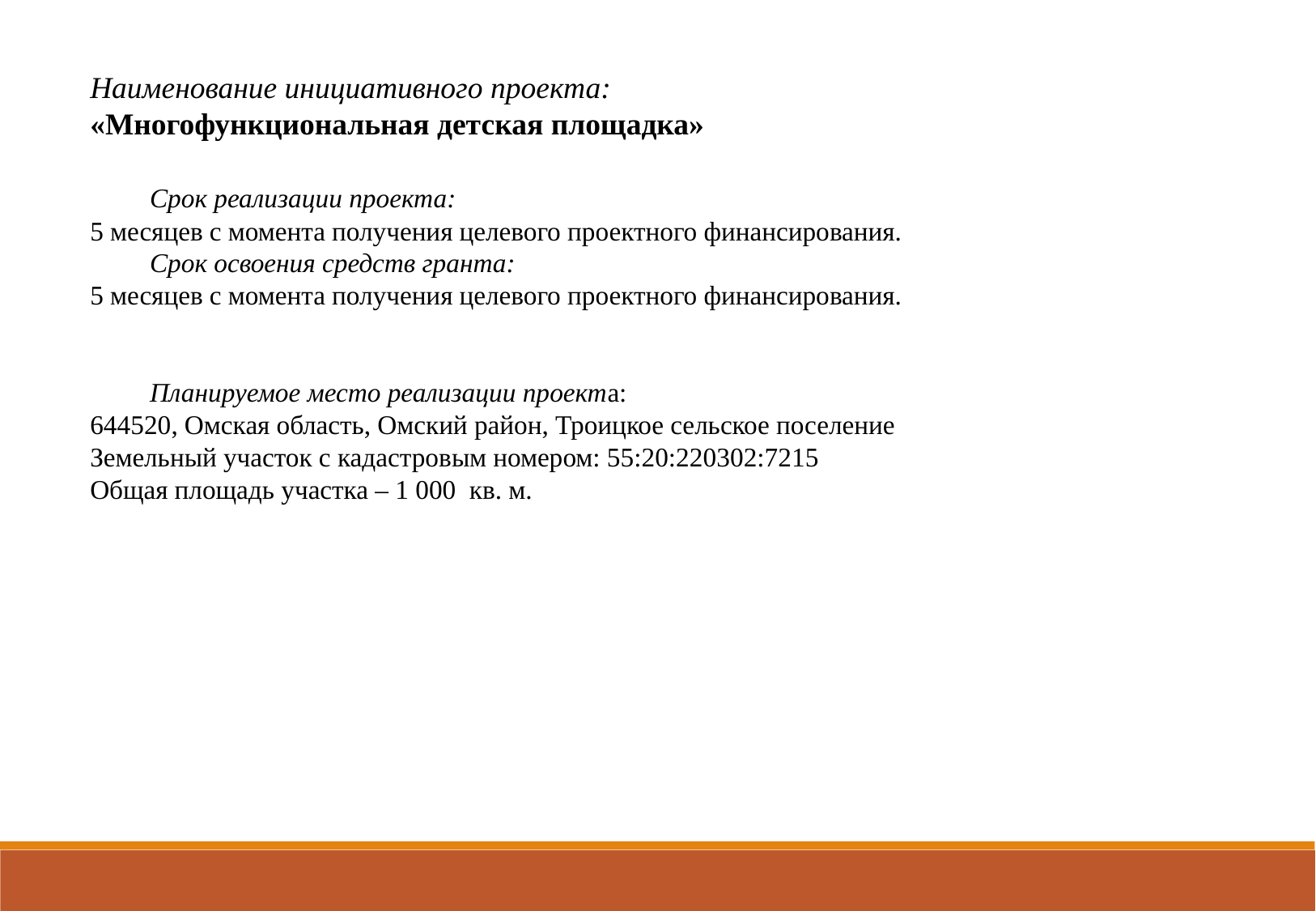

Наименование инициативного проекта:
«Многофункциональная детская площадка»

	Срок реализации проекта:
5 месяцев с момента получения целевого проектного финансирования.
	Срок освоения средств гранта:
5 месяцев с момента получения целевого проектного финансирования.

	Планируемое место реализации проекта:
644520, Омская область, Омский район, Троицкое сельское поселение
Земельный участок с кадастровым номером: 55:20:220302:7215
Общая площадь участка – 1 000  кв. м.